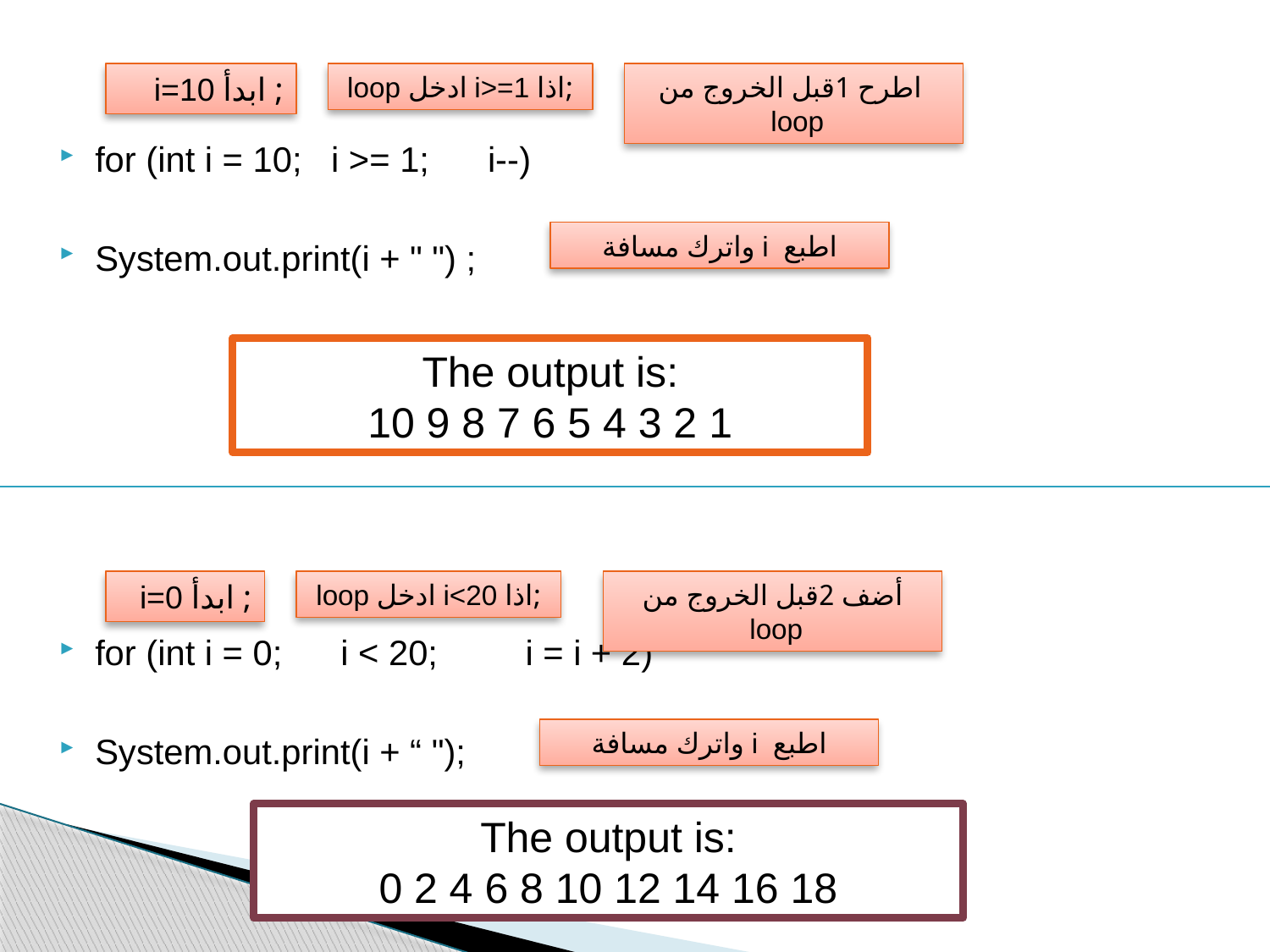

for (int i = 10;   i >= 1;      i--)

System.out.print(i + " ") ;

for (int i = 0;      i < 20;         i = i + 2)

System.out.print(i + “ ");

; ابدأ i=10
;اذا i>=1 ادخل loop
 اطرح 1قبل الخروج من loop
اطبع  i واترك مسافة
The output is:
10 9 8 7 6 5 4 3 2 1
; ابدأ i=0
;اذا i<20 ادخل loop
أضف 2قبل الخروج من loop
اطبع  i واترك مسافة
The output is:
0 2 4 6 8 10 12 14 16 18